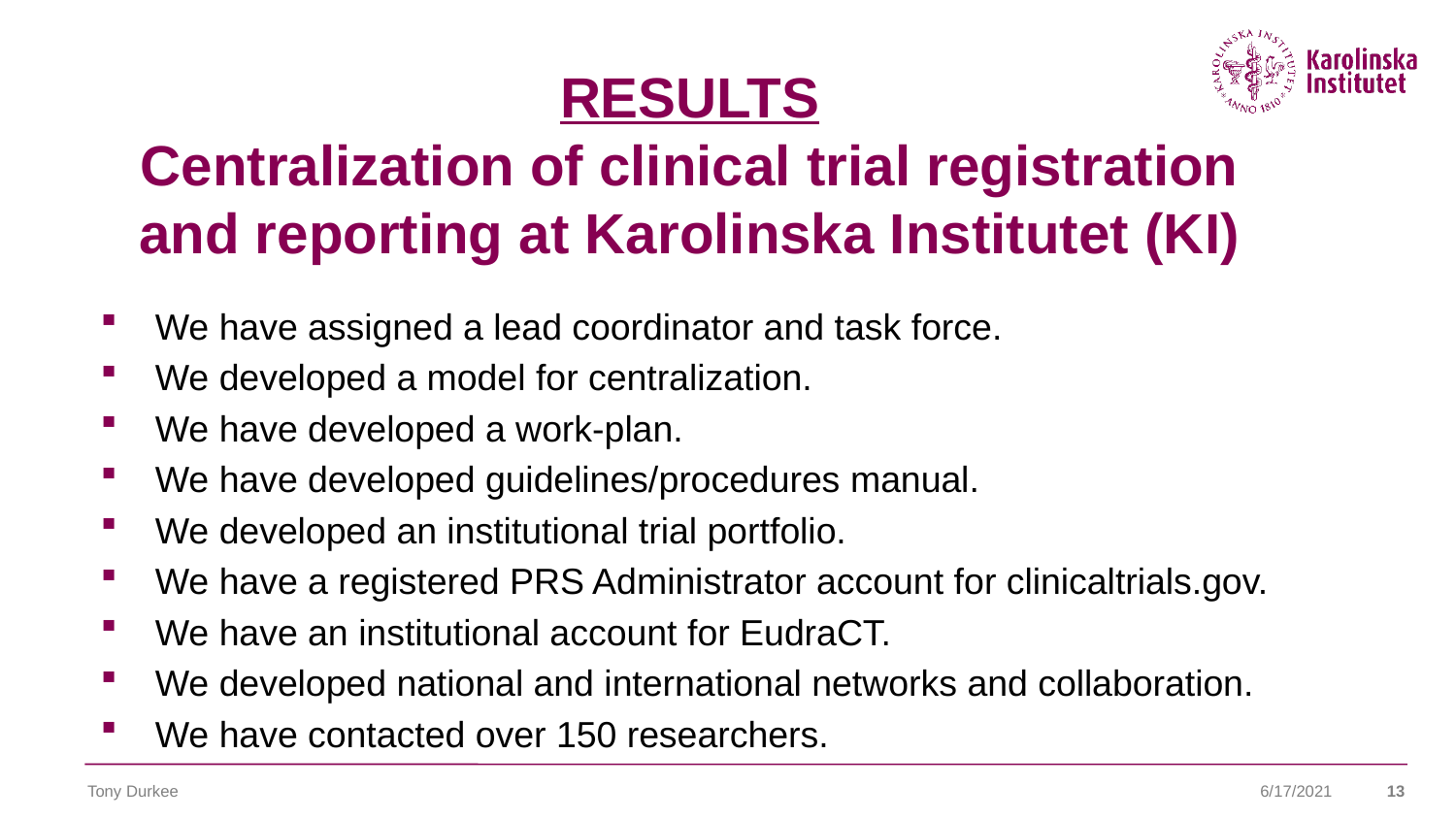

# RESULTS Centralization of clinical trial registration and reporting at Karolinska Institutet (KI)
We have assigned a lead coordinator and task force.
We developed a model for centralization.
We have developed a work-plan.
We have developed guidelines/procedures manual.
We developed an institutional trial portfolio.
We have a registered PRS Administrator account for clinicaltrials.gov.
We have an institutional account for EudraCT.
We developed national and international networks and collaboration.
We have contacted over 150 researchers.
Tony Durkee
6/17/2021
13